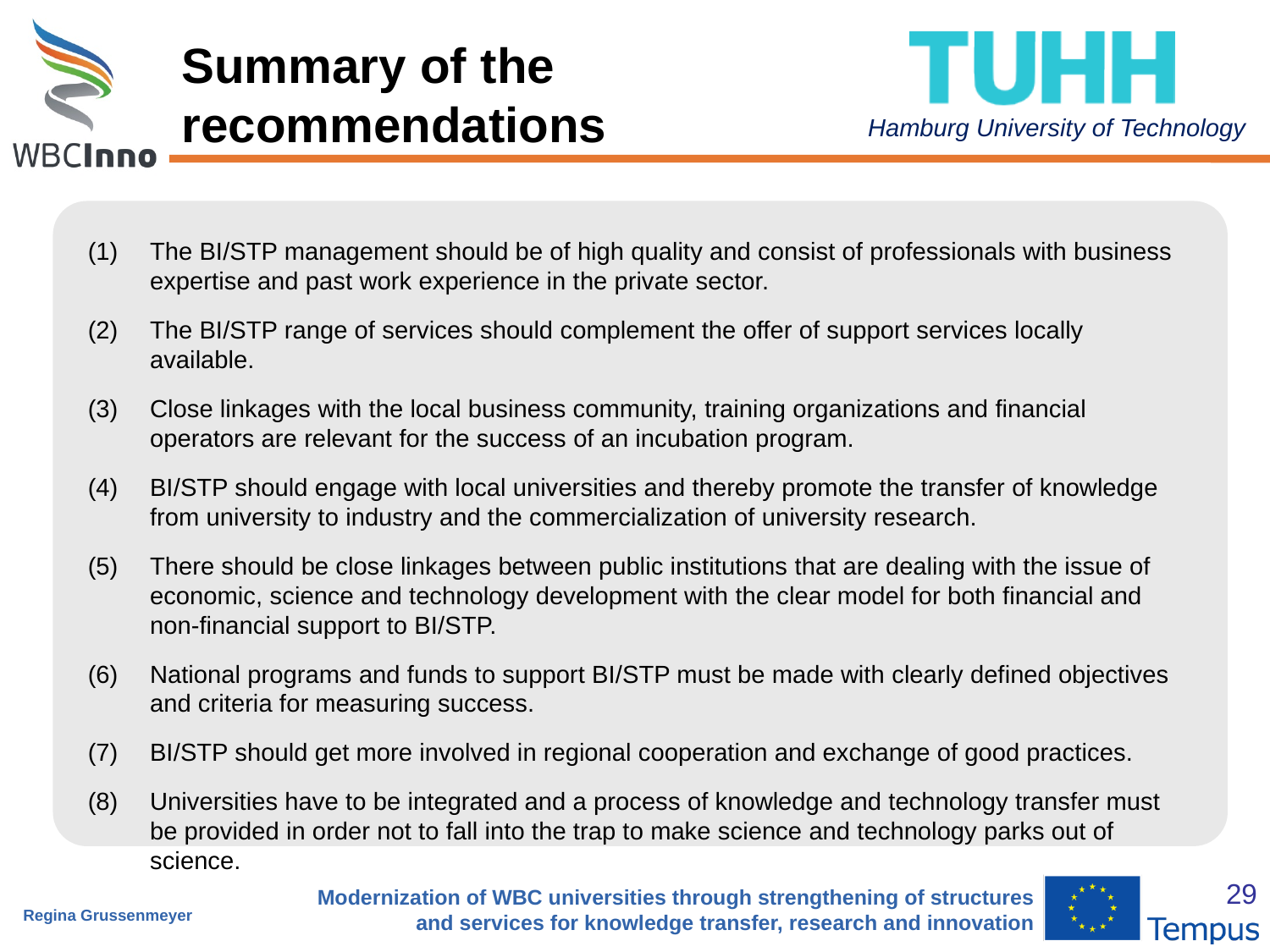

# Summary of the recommendations
The BI/STP management should be of high quality and consist of professionals with business expertise and past work experience in the private sector.
The BI/STP range of services should complement the offer of support services locally available.
Close linkages with the local business community, training organizations and financial operators are relevant for the success of an incubation program.
BI/STP should engage with local universities and thereby promote the transfer of knowledge from university to industry and the commercialization of university research.
There should be close linkages between public institutions that are dealing with the issue of economic, science and technology development with the clear model for both financial and non-financial support to BI/STP.
National programs and funds to support BI/STP must be made with clearly defined objectives and criteria for measuring success.
BI/STP should get more involved in regional cooperation and exchange of good practices.
Universities have to be integrated and a process of knowledge and technology transfer must be provided in order not to fall into the trap to make science and technology parks out of science.